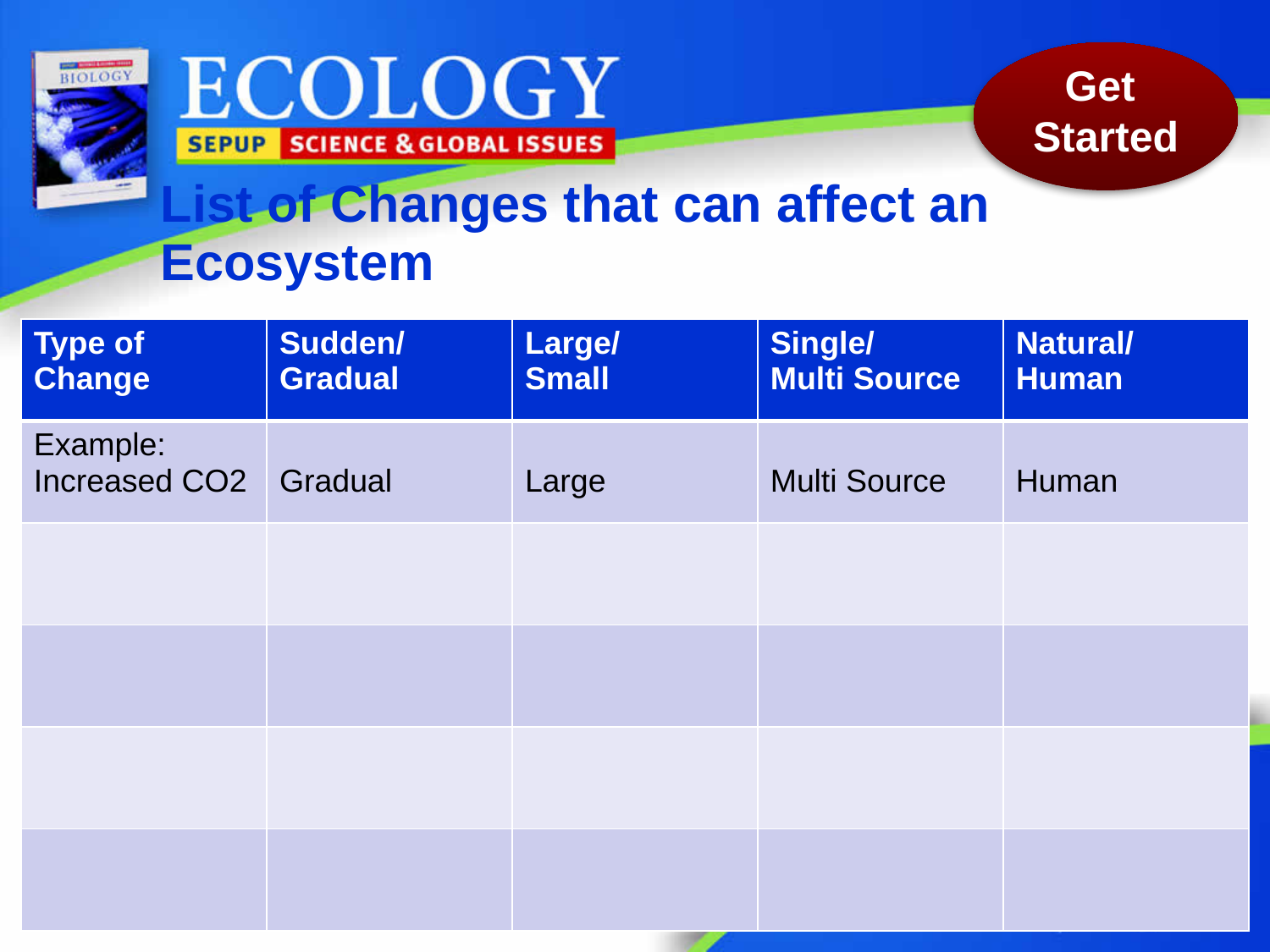

# List of Changes that can affect an Ecosystem
| Type of Change | Sudden/ Gradual | Large/ Small | Single/ Multi Source | Natural/ Human |
| --- | --- | --- | --- | --- |
| Example: Increased CO2 | Gradual | Large | Multi Source | Human |
|  |  |  |  |  |
|  |  |  |  |  |
|  |  |  |  |  |
|  |  |  |  |  |